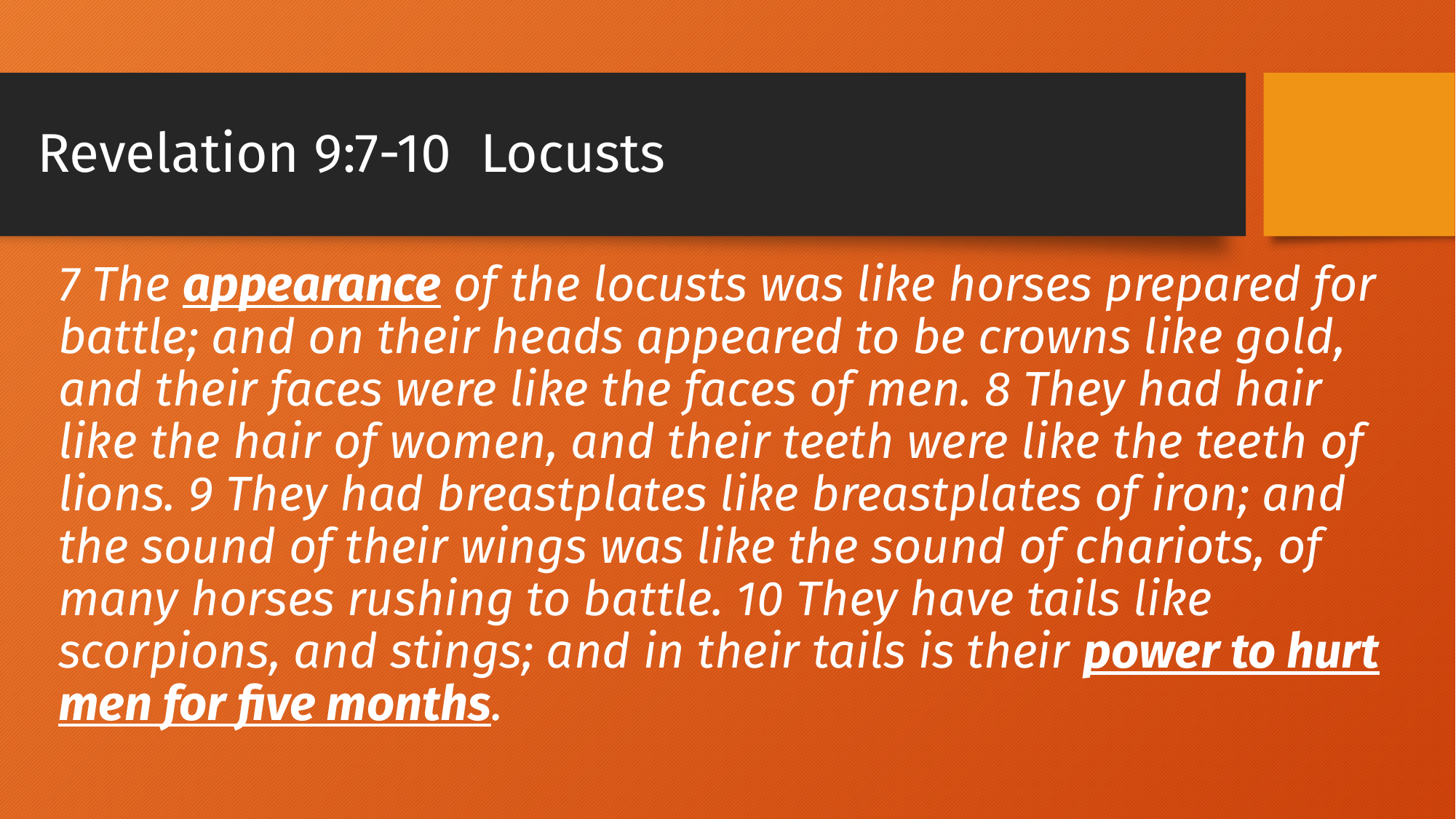

# Revelation 9:7-10  Locusts
7 The appearance of the locusts was like horses prepared for battle; and on their heads appeared to be crowns like gold, and their faces were like the faces of men. 8 They had hair like the hair of women, and their teeth were like the teeth of lions. 9 They had breastplates like breastplates of iron; and the sound of their wings was like the sound of chariots, of many horses rushing to battle. 10 They have tails like scorpions, and stings; and in their tails is their power to hurt men for five months.